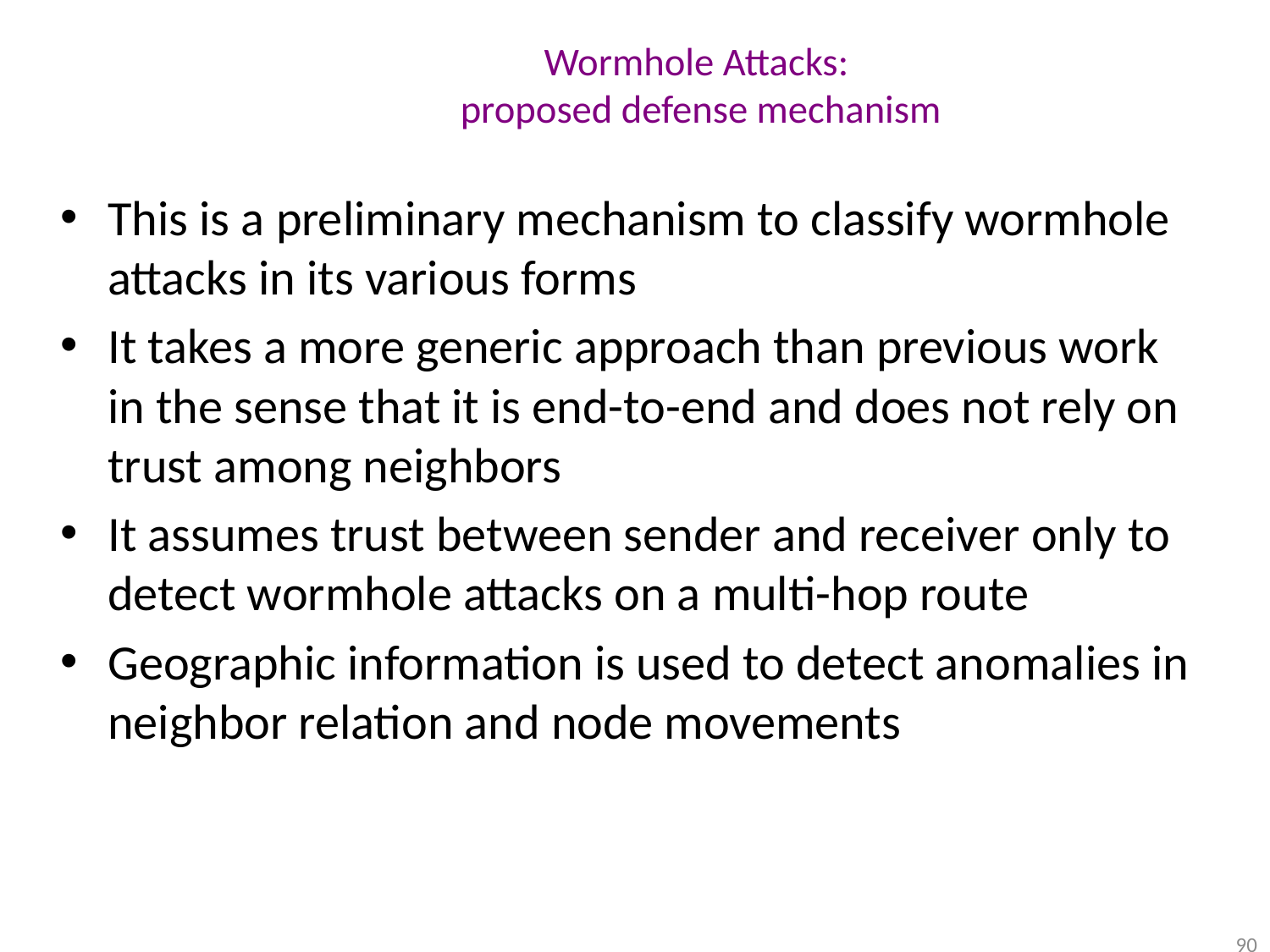

# Wormhole Attacks: proposed defense mechanism
This is a preliminary mechanism to classify wormhole attacks in its various forms
It takes a more generic approach than previous work in the sense that it is end-to-end and does not rely on trust among neighbors
It assumes trust between sender and receiver only to detect wormhole attacks on a multi-hop route
Geographic information is used to detect anomalies in neighbor relation and node movements

    90